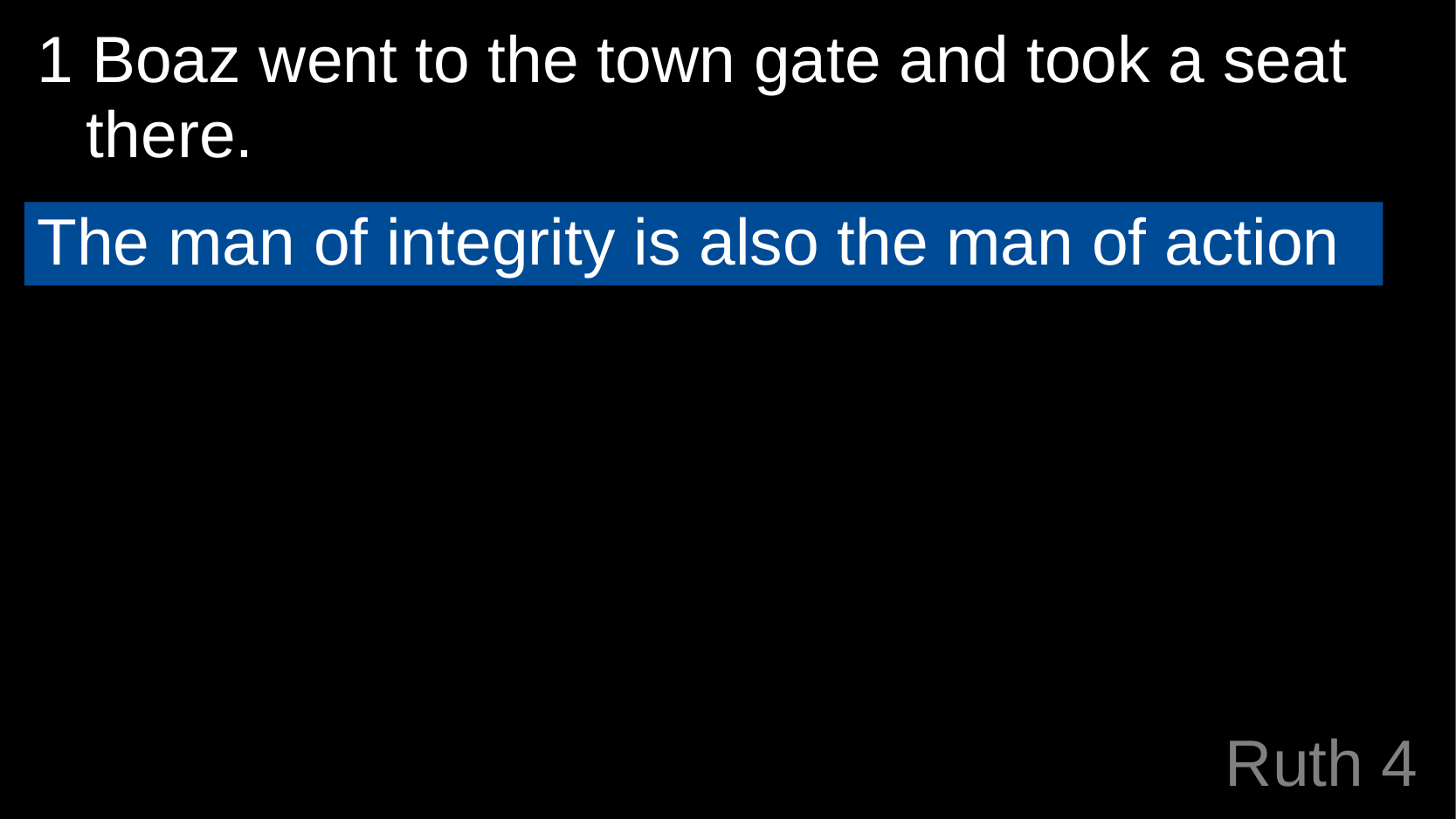

1 Boaz went to the town gate and took a seat there.
The man of integrity is also the man of action
# Ruth 4